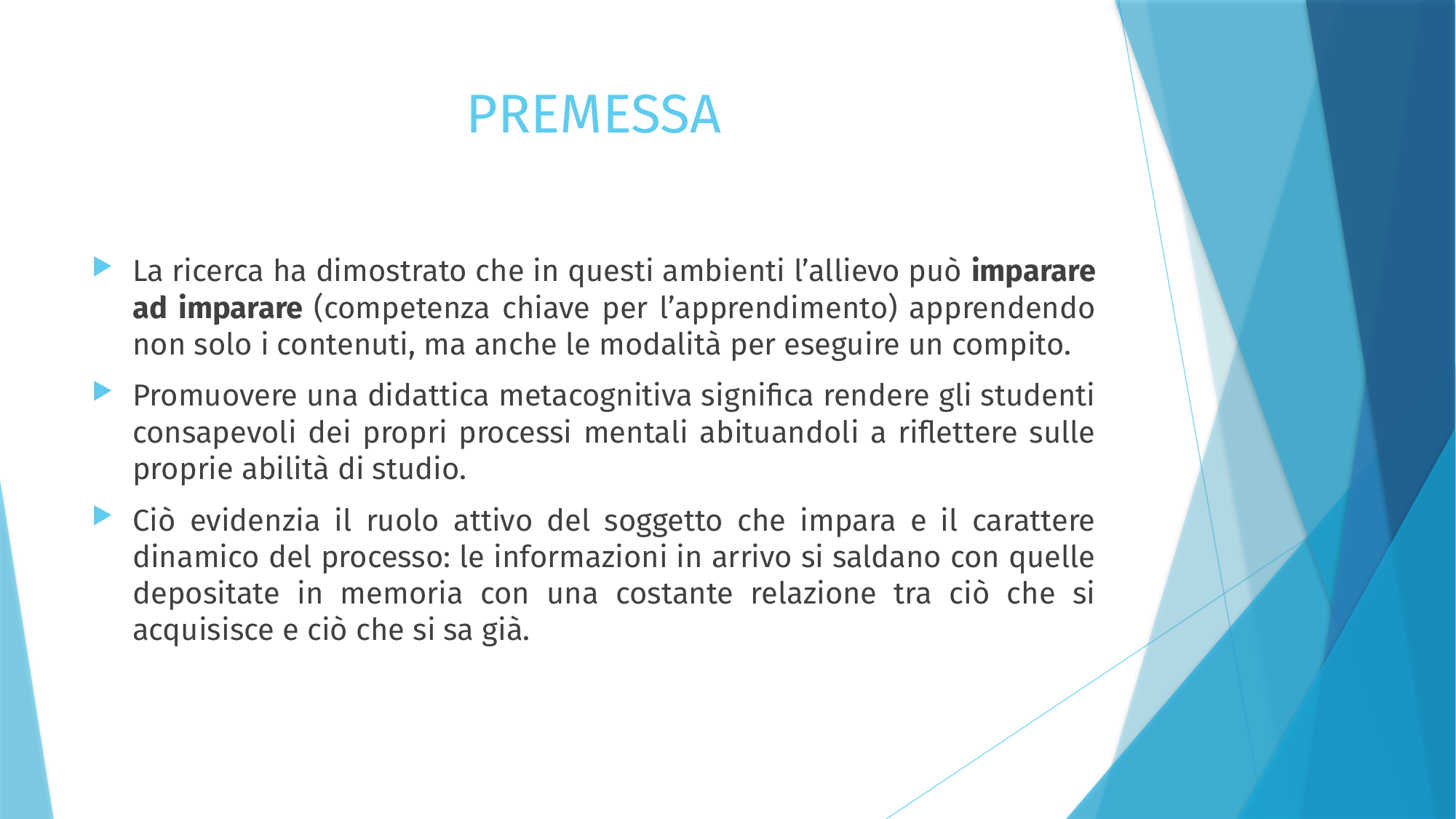

# PREMESSA
La ricerca ha dimostrato che in questi ambienti l’allievo può imparare ad imparare (competenza chiave per l’apprendimento) apprendendo non solo i contenuti, ma anche le modalità per eseguire un compito.
Promuovere una didattica metacognitiva significa rendere gli studenti consapevoli dei propri processi mentali abituandoli a riflettere sulle proprie abilità di studio.
Ciò evidenzia il ruolo attivo del soggetto che impara e il carattere dinamico del processo: le informazioni in arrivo si saldano con quelle depositate in memoria con una costante relazione tra ciò che si acquisisce e ciò che si sa già.